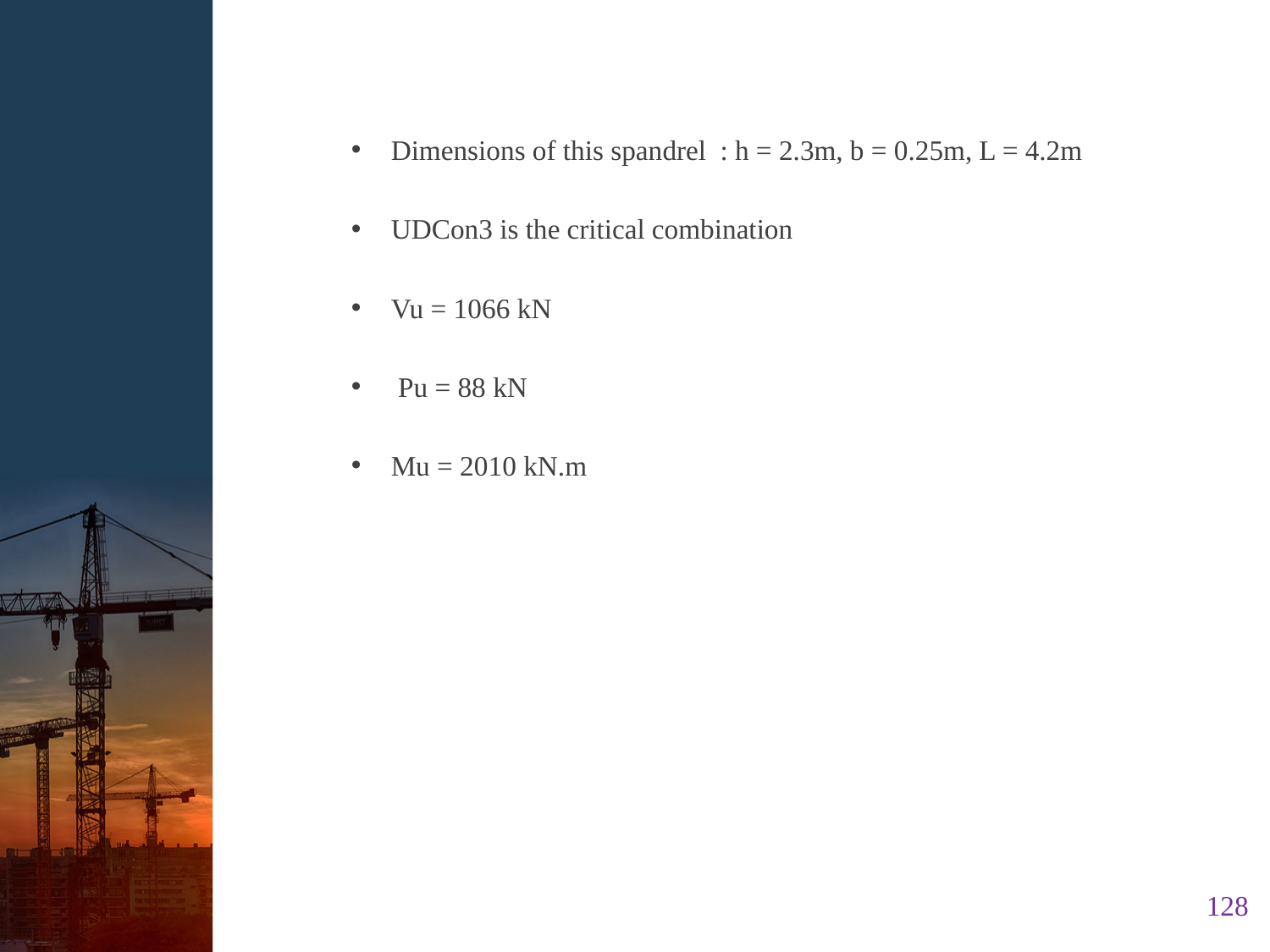

Dimensions of this spandrel  : h = 2.3m, b = 0.25m, L = 4.2m

UDCon3 is the critical combination

Vu = 1066 kN

 Pu = 88 kN

Mu = 2010 kN.m

128